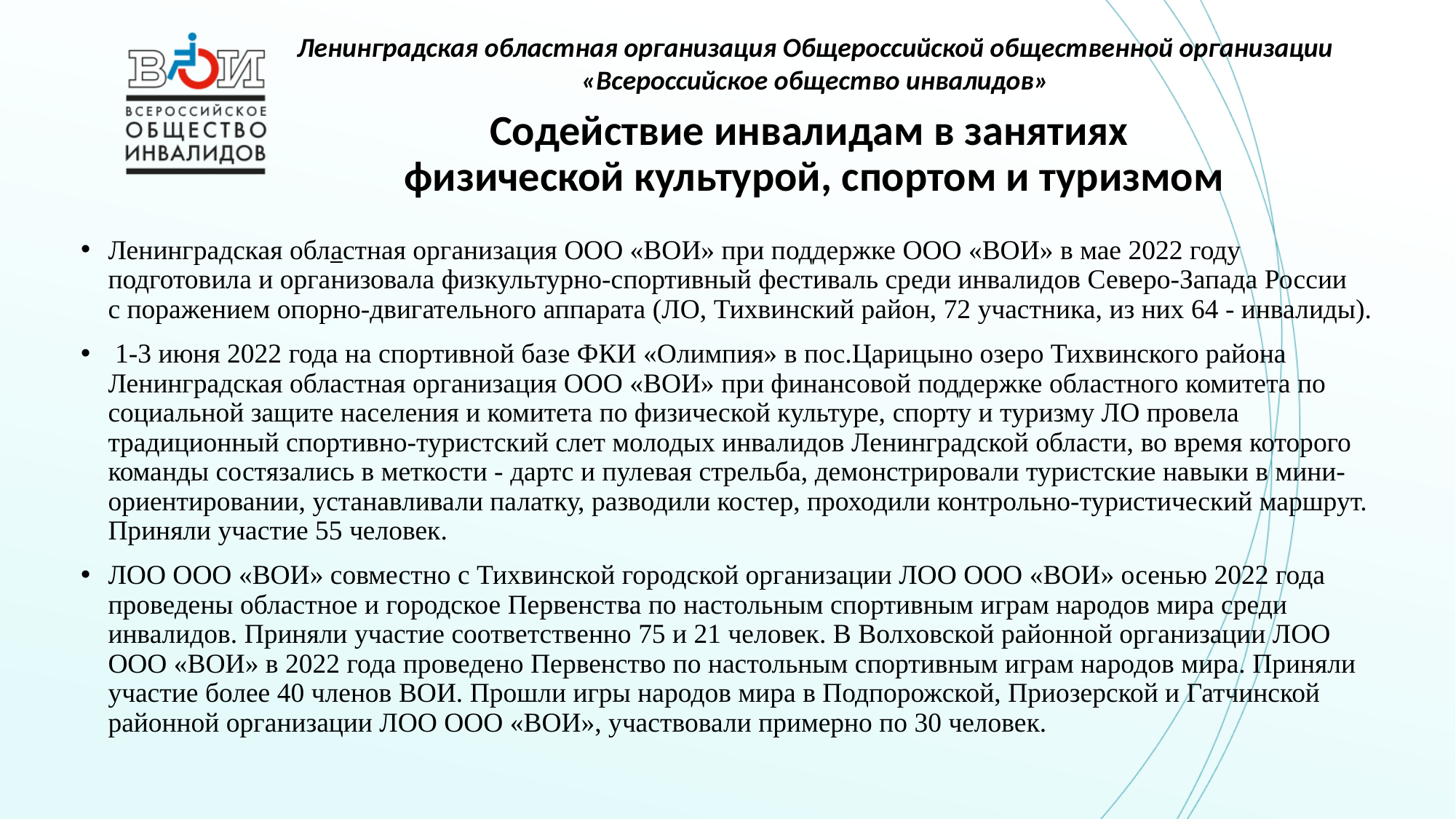

Ленинградская областная организация Общероссийской общественной организации «Всероссийское общество инвалидов»
# Содействие инвалидам в занятиях физической культурой, спортом и туризмом
Ленинградская областная организация ООО «ВОИ» при поддержке ООО «ВОИ» в мае 2022 году подготовила и организовала физкультурно-спортивный фестиваль среди инвалидов Северо-Запада России   с поражением опорно-двигательного аппарата (ЛО, Тихвинский район, 72 участника, из них 64 - инвалиды).
 1-3 июня 2022 года на спортивной базе ФКИ «Олимпия» в пос.Царицыно озеро Тихвинского района Ленинградская областная организация ООО «ВОИ» при финансовой поддержке областного комитета по социальной защите населения и комитета по физической культуре, спорту и туризму ЛО провела традиционный спортивно-туристский слет молодых инвалидов Ленинградской области, во время которого команды состязались в меткости - дартс и пулевая стрельба, демонстрировали туристские навыки в мини-ориентировании, устанавливали палатку, разводили костер, проходили контрольно-туристический маршрут. Приняли участие 55 человек.
ЛОО ООО «ВОИ» совместно с Тихвинской городской организации ЛОО ООО «ВОИ» осенью 2022 года проведены областное и городское Первенства по настольным спортивным играм народов мира среди инвалидов. Приняли участие соответственно 75 и 21 человек. В Волховской районной организации ЛОО ООО «ВОИ» в 2022 года проведено Первенство по настольным спортивным играм народов мира. Приняли участие более 40 членов ВОИ. Прошли игры народов мира в Подпорожской, Приозерской и Гатчинской районной организации ЛОО ООО «ВОИ», участвовали примерно по 30 человек.